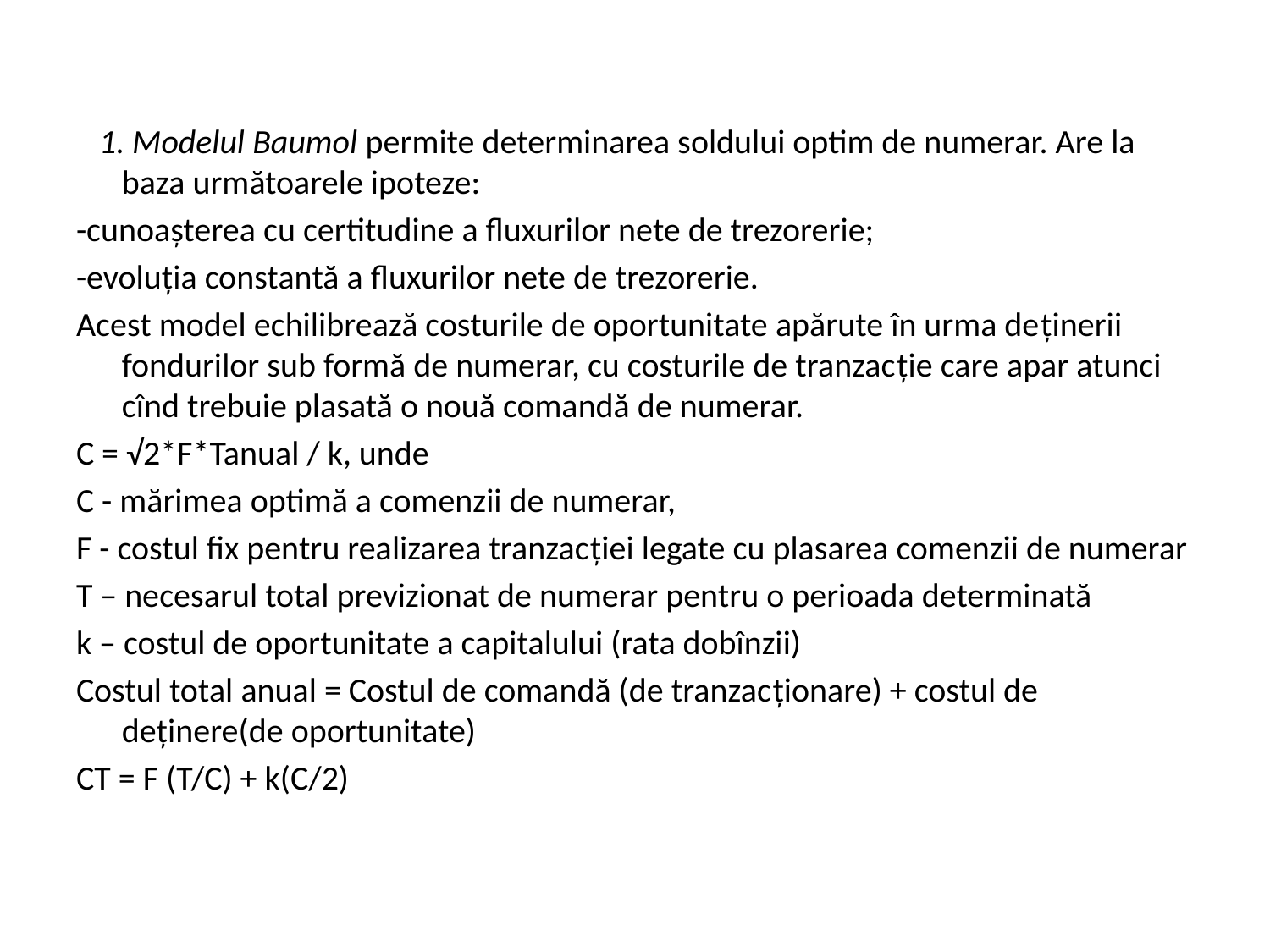

1. Modelul Baumol permite determinarea soldului optim de numerar. Are la baza următoarele ipoteze:
-cunoaşterea cu certitudine a fluxurilor nete de trezorerie;
-evoluţia constantă a fluxurilor nete de trezorerie.
Acest model echilibrează costurile de oportunitate apărute în urma deţinerii fondurilor sub formă de numerar, cu costurile de tranzacţie care apar atunci cînd trebuie plasată o nouă comandă de numerar.
C = √2*F*Tanual / k, unde
C - mărimea optimă a comenzii de numerar,
F - costul fix pentru realizarea tranzacţiei legate cu plasarea comenzii de numerar
T – necesarul total previzionat de numerar pentru o perioada determinată
k – costul de oportunitate a capitalului (rata dobînzii)
Costul total anual = Costul de comandă (de tranzacţionare) + costul de deţinere(de oportunitate)
CT = F (T/C) + k(C/2)